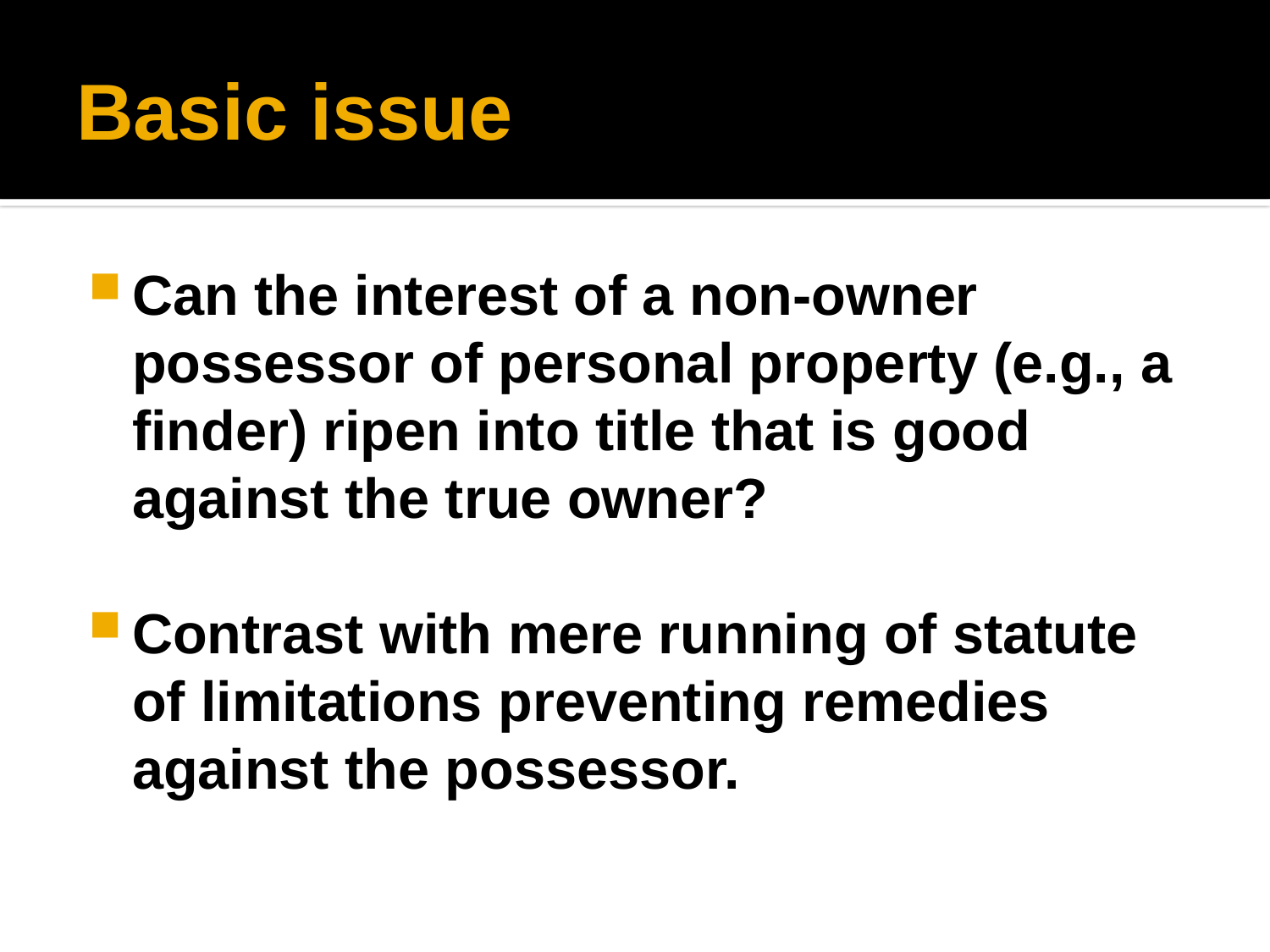

# Basic issue
Can the interest of a non-owner possessor of personal property (e.g., a finder) ripen into title that is good against the true owner?

Contrast with mere running of statute of limitations preventing remedies against the possessor.